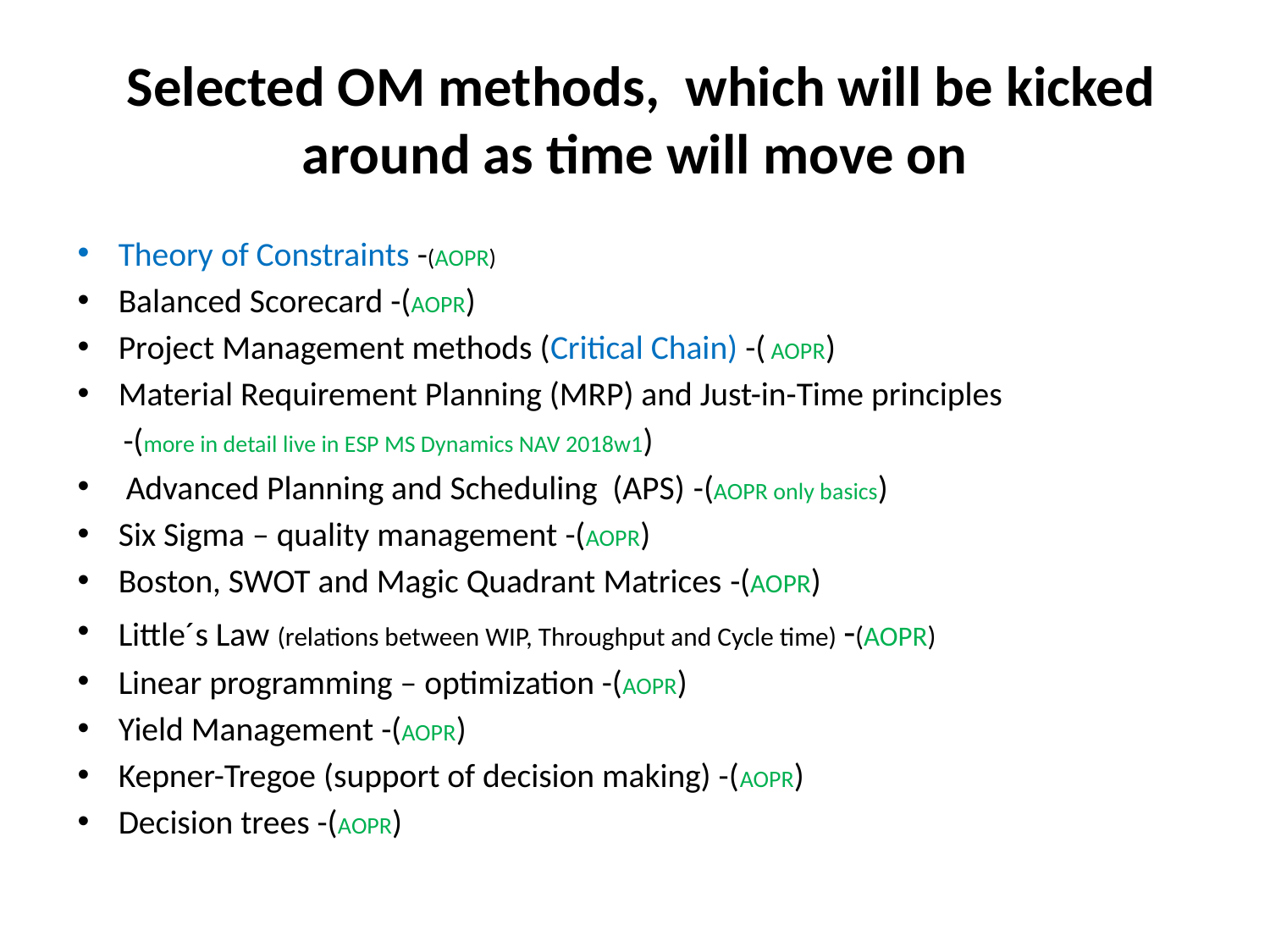

# Selected OM methods,  which will be kicked around as time will move on
Theory of Constraints -(AOPR)
Balanced Scorecard -(AOPR)
Project Management methods (Critical Chain) -( AOPR)
Material Requirement Planning (MRP) and Just-in-Time principles
      -(more in detail live in ESP MS Dynamics NAV 2018w1)
 Advanced Planning and Scheduling  (APS) -(AOPR only basics)
Six Sigma – quality management -(AOPR)
Boston, SWOT and Magic Quadrant Matrices -(AOPR)
Little´s Law (relations between WIP, Throughput and Cycle time) -(AOPR)
Linear programming – optimization -(AOPR)
Yield Management -(AOPR)
Kepner-Tregoe (support of decision making) -(AOPR)
Decision trees -(AOPR)